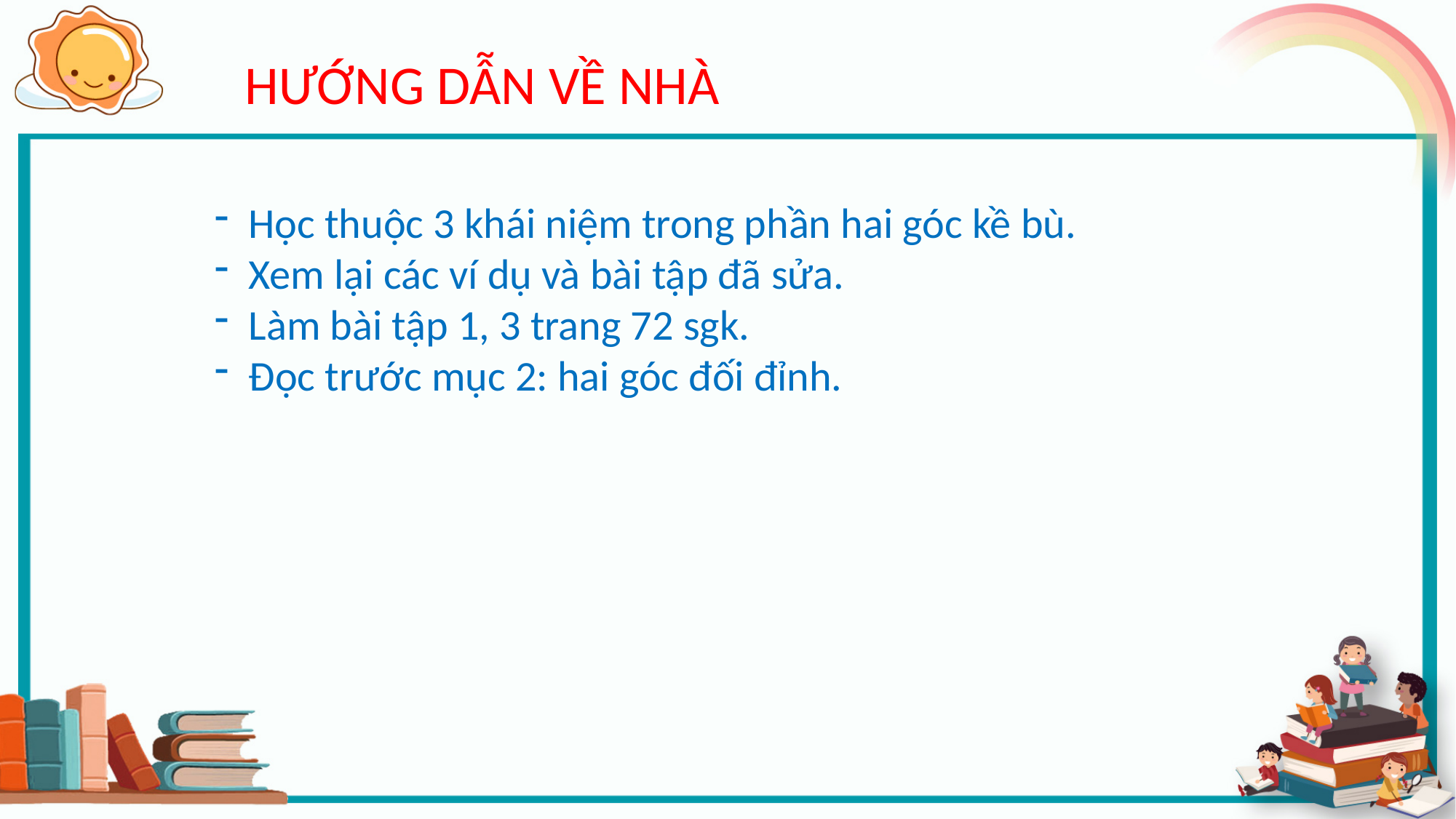

HƯỚNG DẪN VỀ NHÀ
Học thuộc 3 khái niệm trong phần hai góc kề bù.
Xem lại các ví dụ và bài tập đã sửa.
Làm bài tập 1, 3 trang 72 sgk.
Đọc trước mục 2: hai góc đối đỉnh.